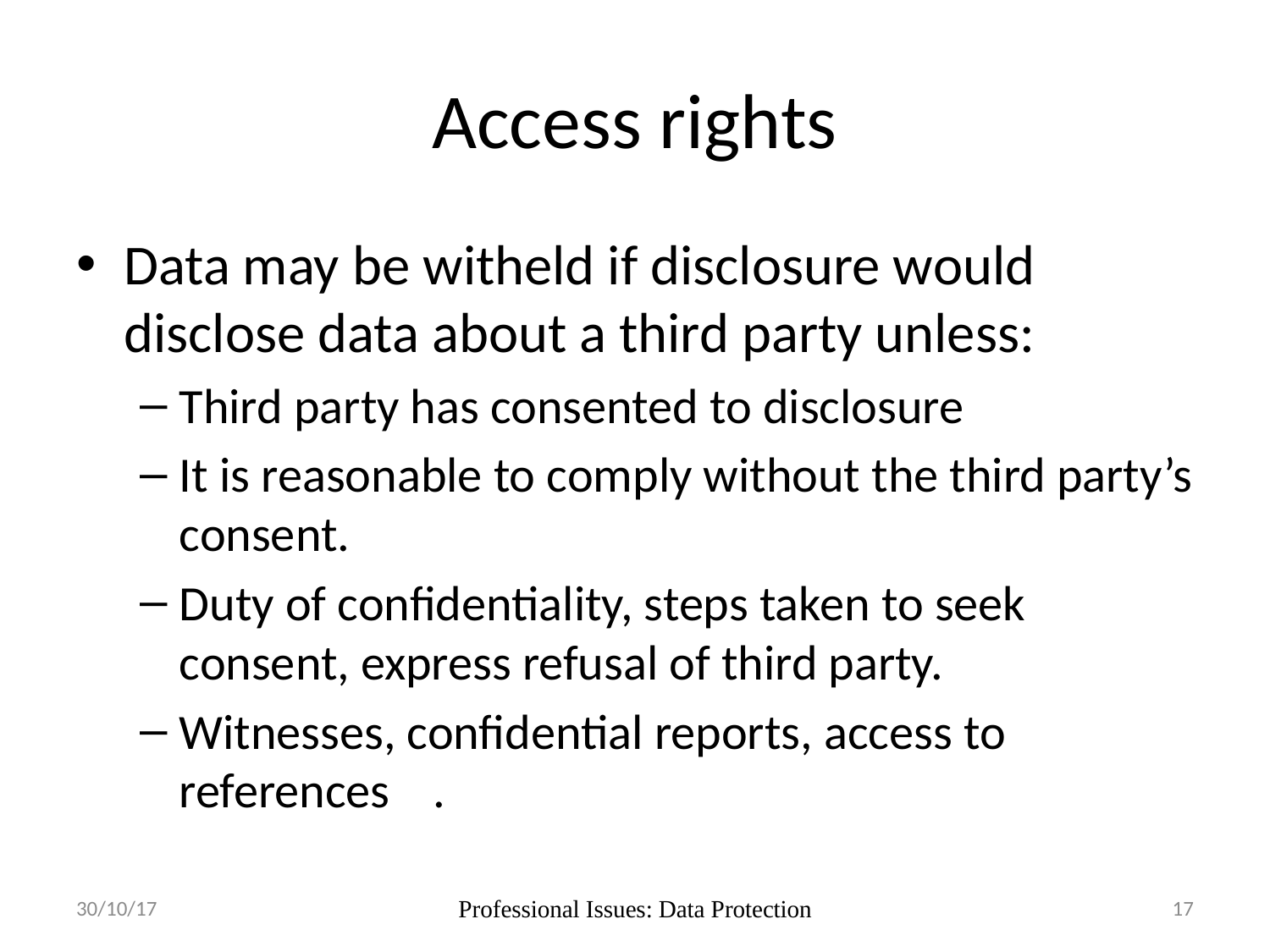

# Access rights
Data may be witheld if disclosure would disclose data about a third party unless:
Third party has consented to disclosure
It is reasonable to comply without the third party’s consent.
Duty of confidentiality, steps taken to seek consent, express refusal of third party.
Witnesses, confidential reports, access to references	.
30/10/17
Professional Issues: Data Protection
17